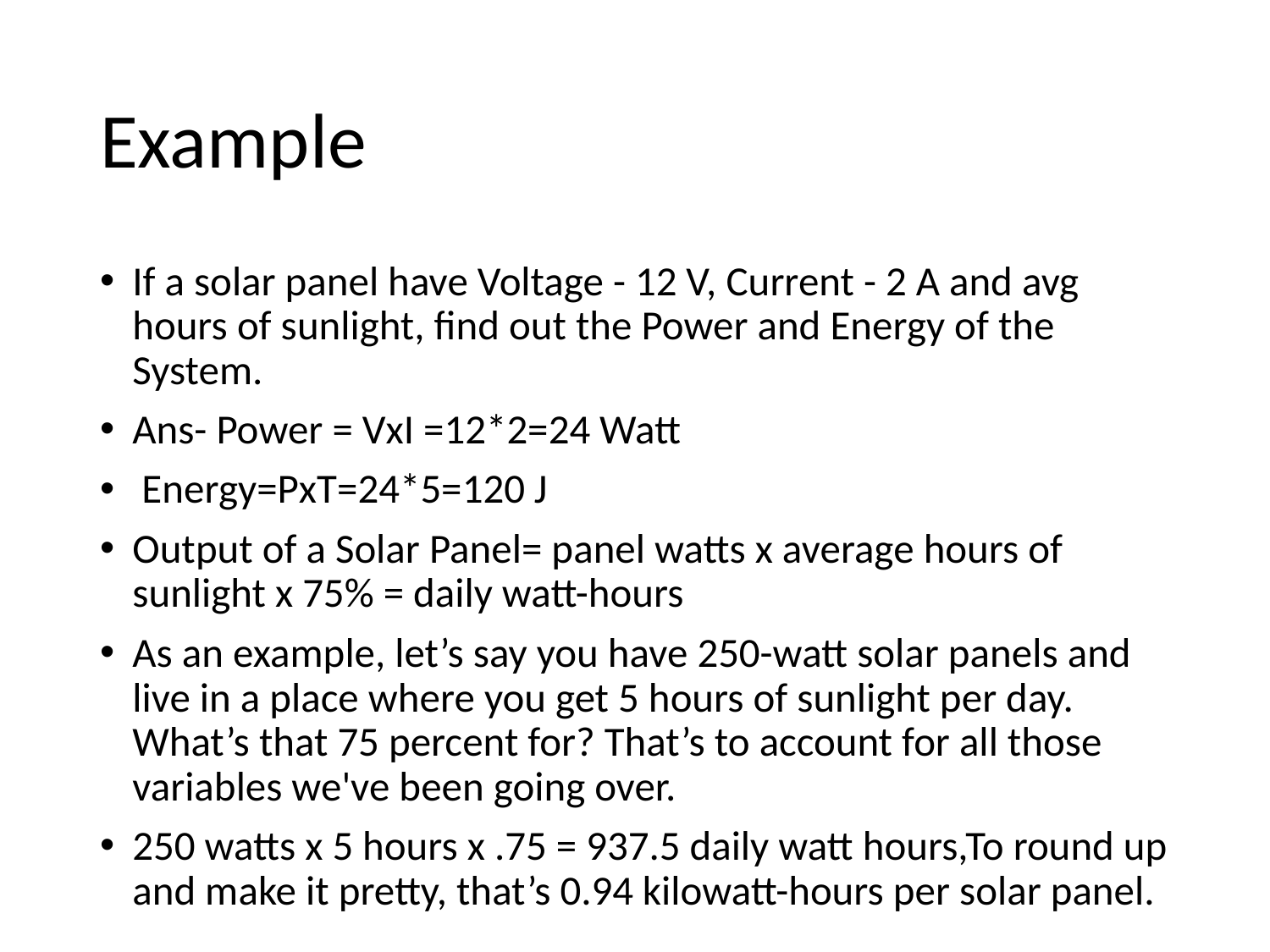

# Example
If a solar panel have Voltage - 12 V, Current - 2 A and avg hours of sunlight, find out the Power and Energy of the System.
Ans- Power = VxI =12*2=24 Watt
 Energy=PxT=24*5=120 J
Output of a Solar Panel= panel watts x average hours of sunlight x 75% = daily watt-hours
As an example, let’s say you have 250-watt solar panels and live in a place where you get 5 hours of sunlight per day. What’s that 75 percent for? That’s to account for all those variables we've been going over.
250 watts x 5 hours x .75 = 937.5 daily watt hours,To round up and make it pretty, that’s 0.94 kilowatt-hours per solar panel.